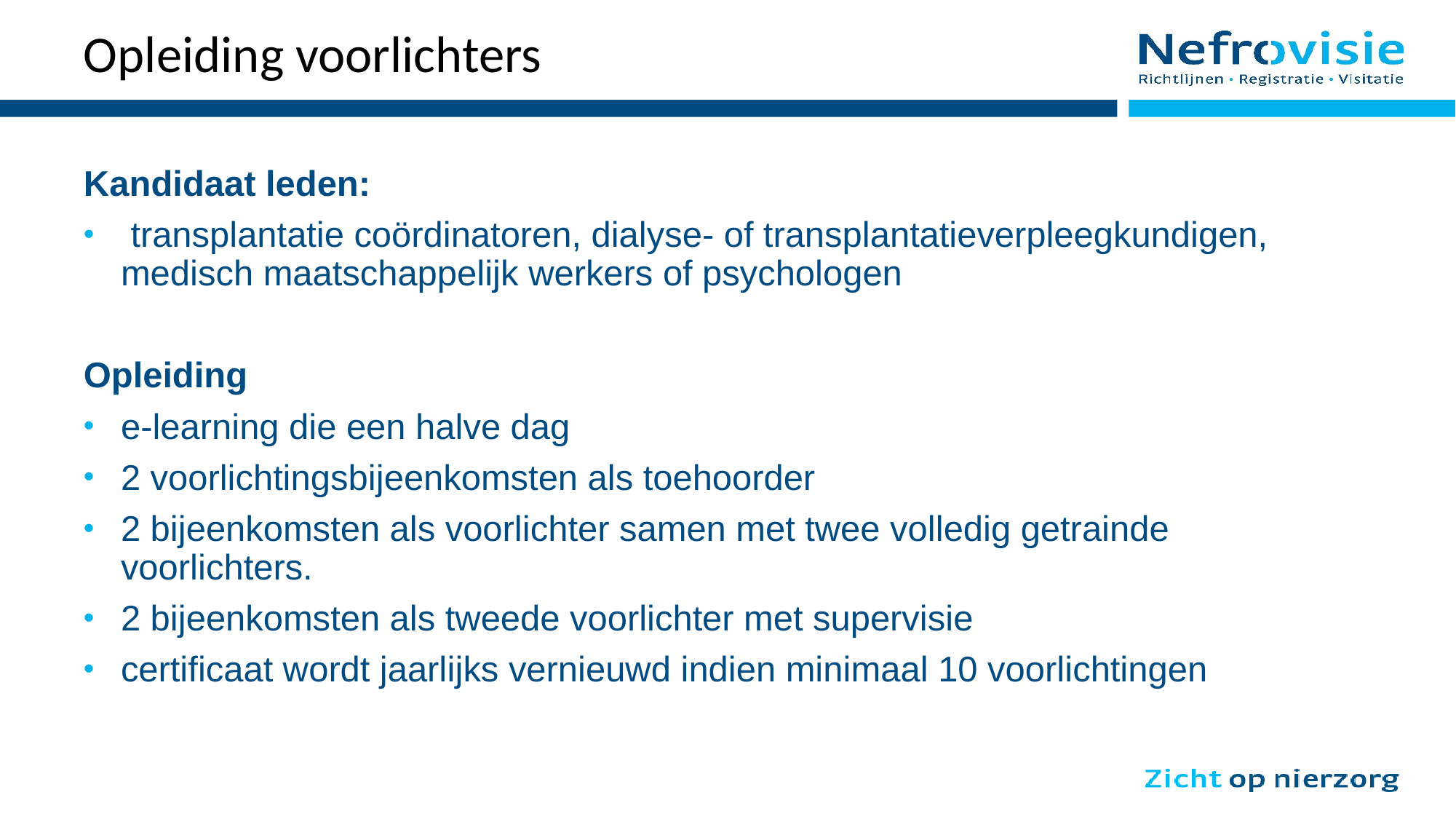

# Opleiding voorlichters
Kandidaat leden:
 transplantatie coördinatoren, dialyse- of transplantatieverpleegkundigen, medisch maatschappelijk werkers of psychologen

Opleiding
e-learning die een halve dag
2 voorlichtingsbijeenkomsten als toehoorder
2 bijeenkomsten als voorlichter samen met twee volledig getrainde voorlichters.
2 bijeenkomsten als tweede voorlichter met supervisie
certificaat wordt jaarlijks vernieuwd indien minimaal 10 voorlichtingen